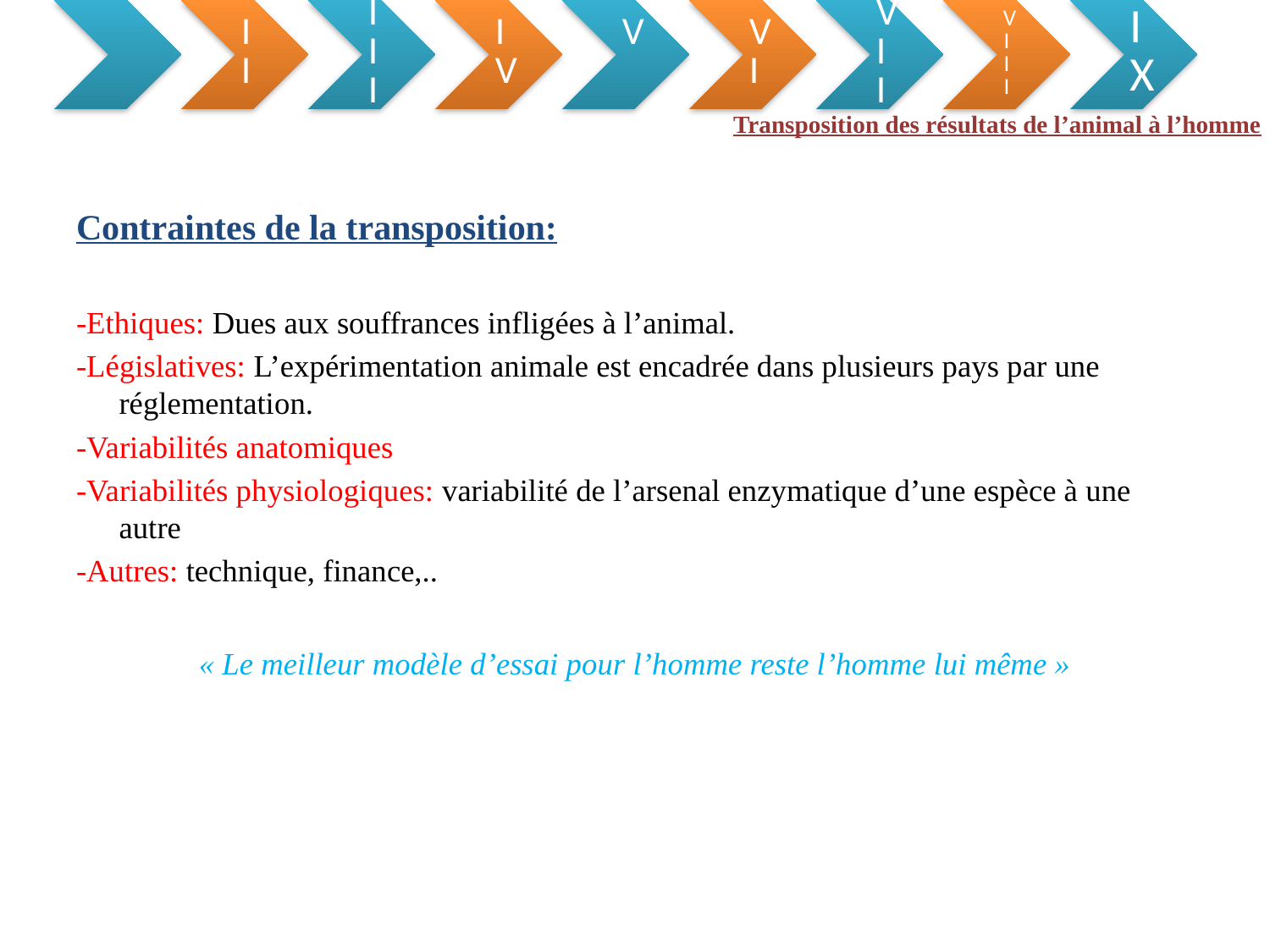

I
II
III
VI
IV
V
VII
VIII
IX
Transposition des résultats de l’animal à l’homme
Contraintes de la transposition:

-Ethiques: Dues aux souffrances infligées à l’animal.
-Législatives: L’expérimentation animale est encadrée dans plusieurs pays par une réglementation.
-Variabilités anatomiques
-Variabilités physiologiques: variabilité de l’arsenal enzymatique d’une espèce à une autre
-Autres: technique, finance,..

« Le meilleur modèle d’essai pour l’homme reste l’homme lui même »